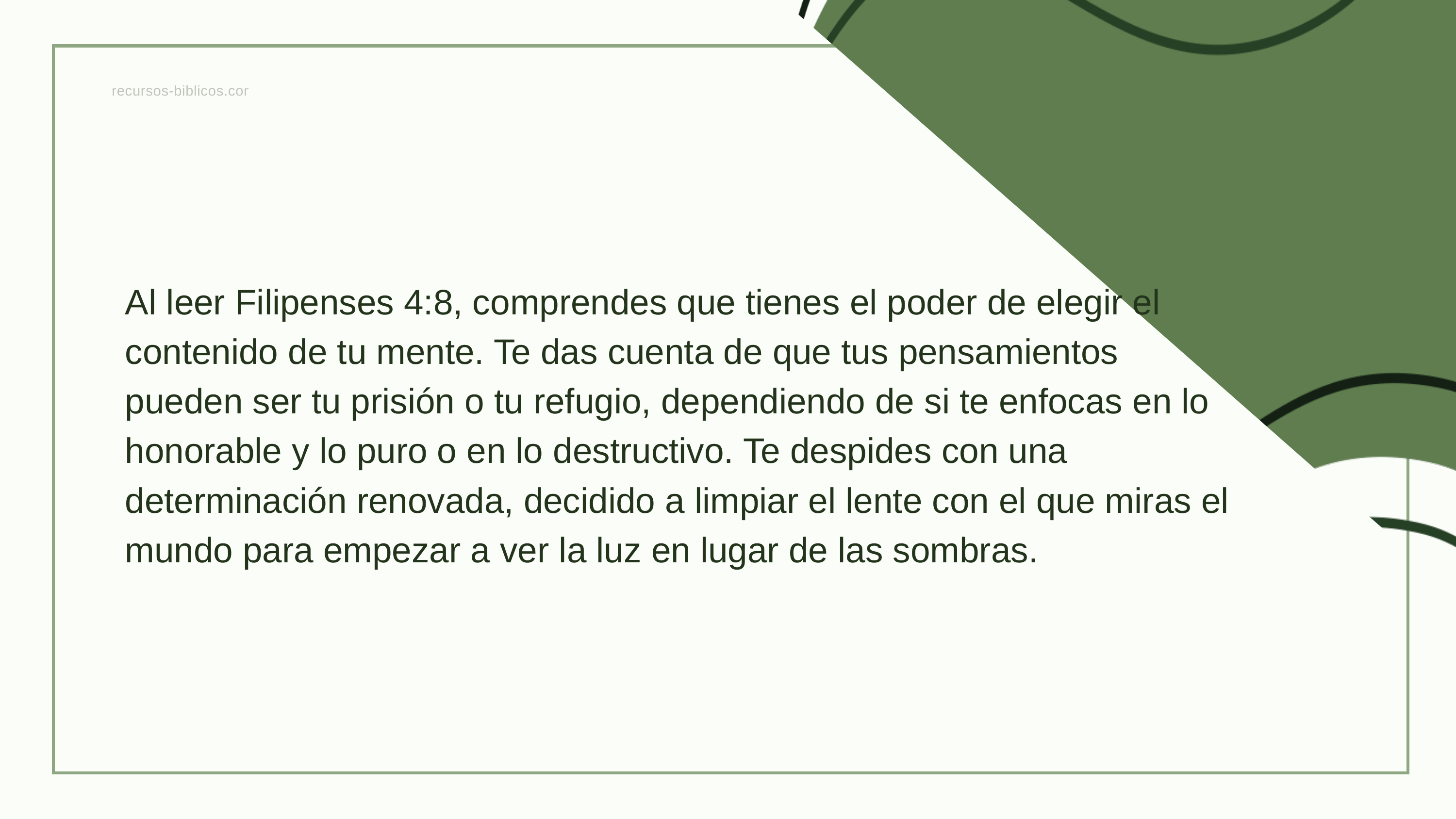

recursos-biblicos.com
Al leer Filipenses 4:8, comprendes que tienes el poder de elegir el contenido de tu mente. Te das cuenta de que tus pensamientos pueden ser tu prisión o tu refugio, dependiendo de si te enfocas en lo honorable y lo puro o en lo destructivo. Te despides con una determinación renovada, decidido a limpiar el lente con el que miras el mundo para empezar a ver la luz en lugar de las sombras.